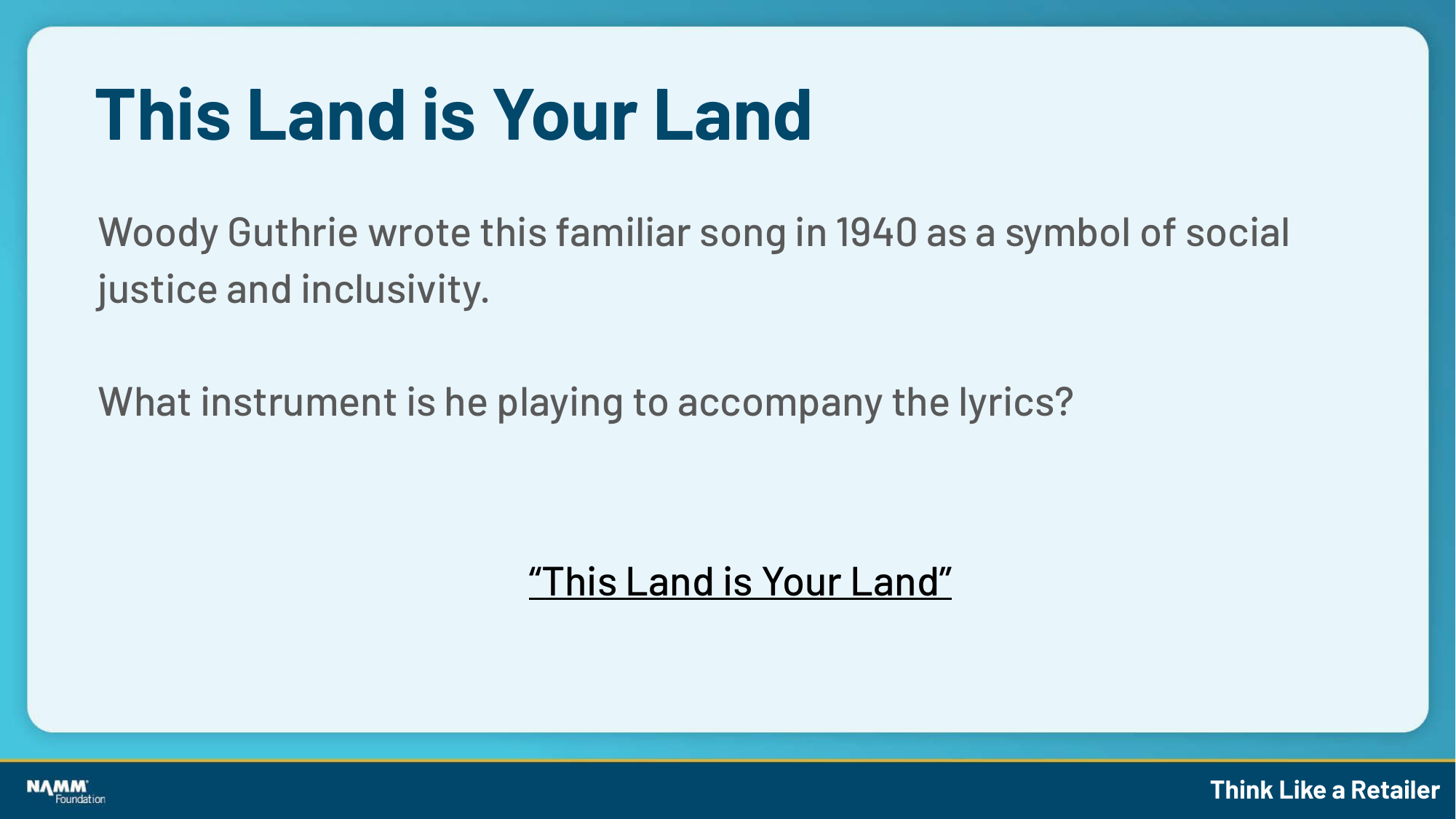

# This Land is Your Land
Woody Guthrie wrote this familiar song in 1940 as a symbol of social justice and inclusivity.

What instrument is he playing to accompany the lyrics?
“This Land is Your Land”